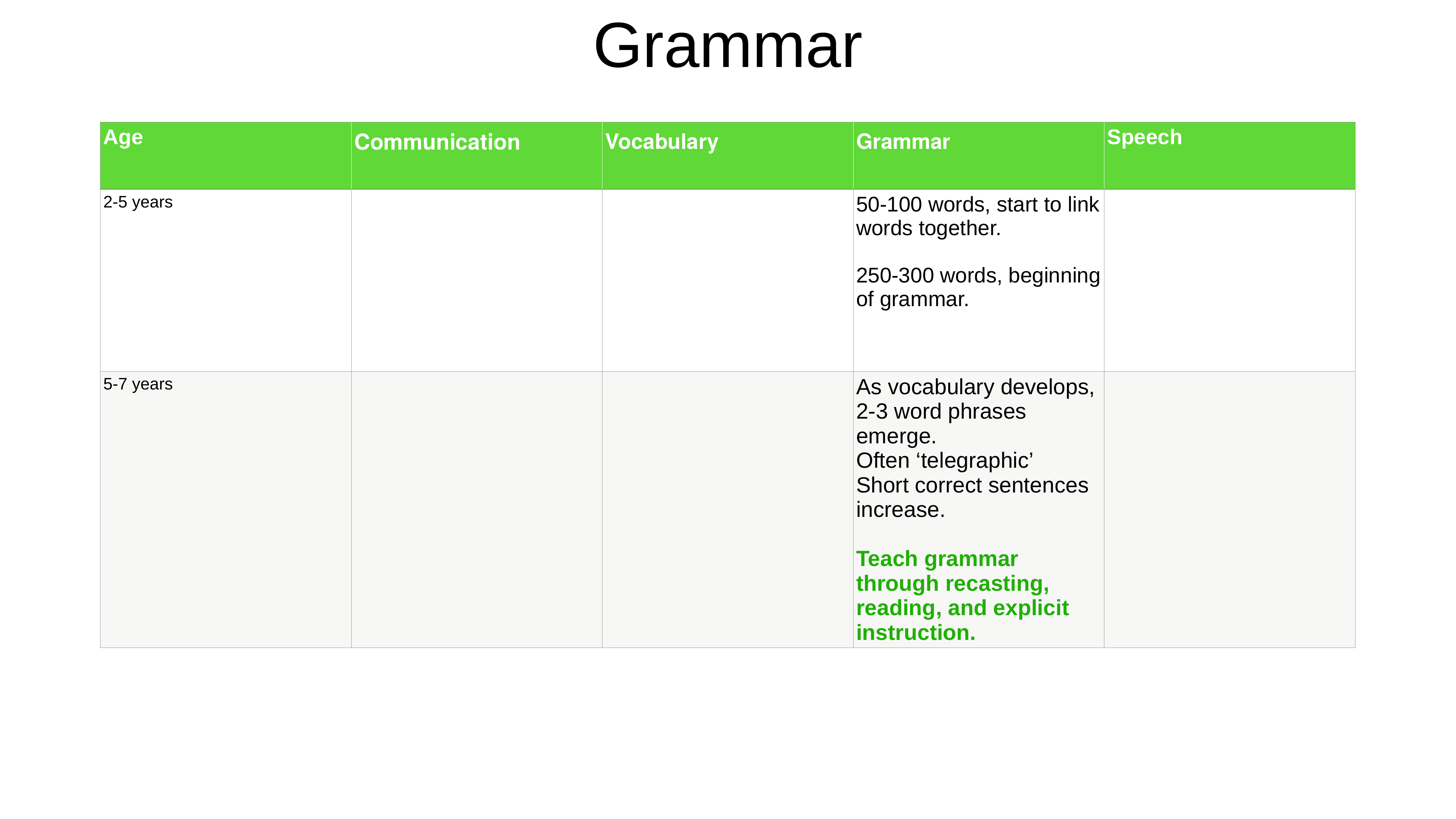

# Grammar
| Age | Communication | Vocabulary | Grammar | Speech |
| --- | --- | --- | --- | --- |
| 2-5 years |  |  | 50-100 words, start to link words together. 250-300 words, beginning of grammar. |  |
| 5-7 years |  |  | As vocabulary develops, 2-3 word phrases emerge. Often ‘telegraphic’ Short correct sentences increase. Teach grammar through recasting, reading, and explicit instruction. |  |